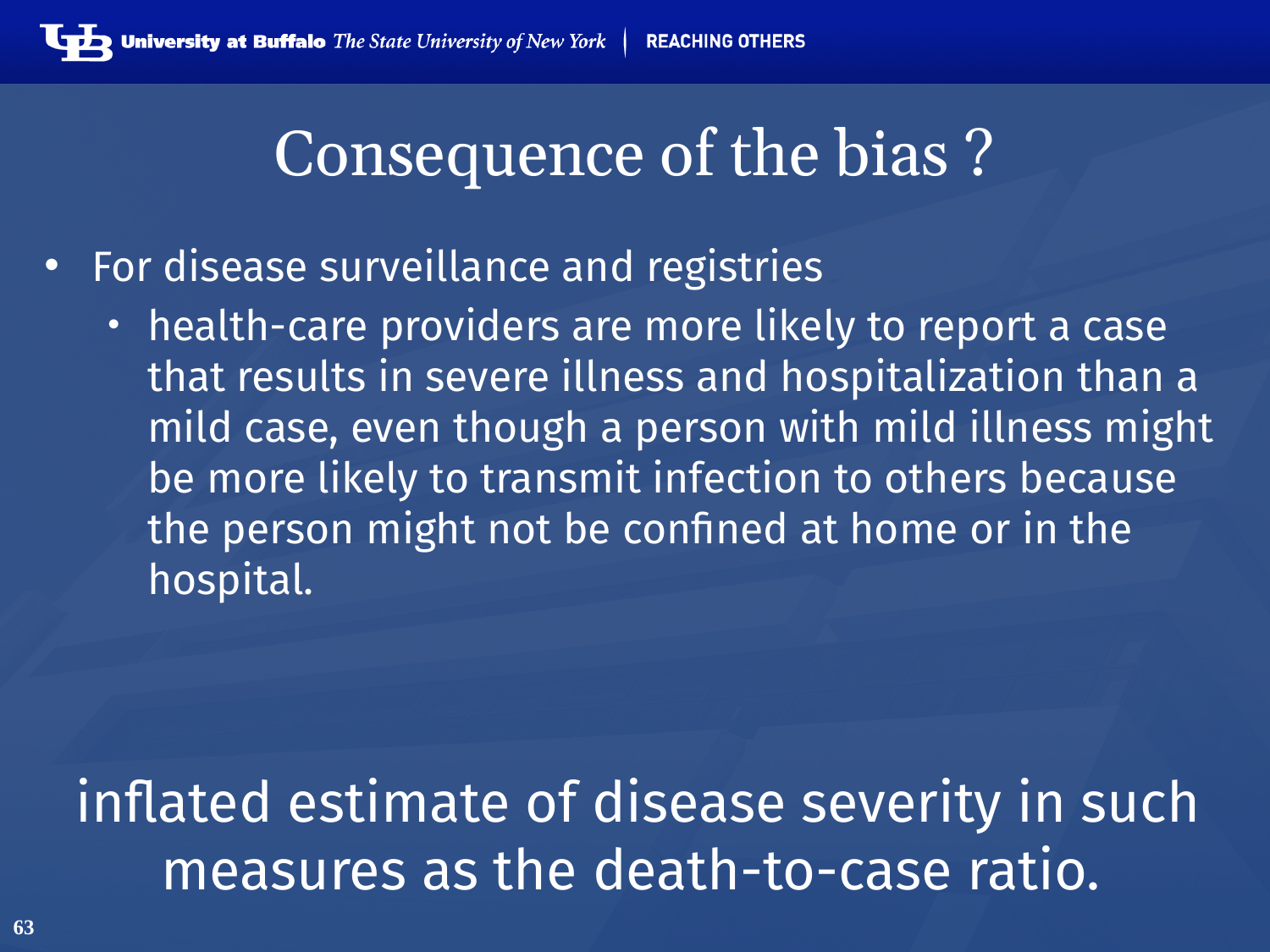

# Consequence of the bias ?
For disease surveillance and registries
health-care providers are more likely to report a case that results in severe illness and hospitalization than a mild case, even though a person with mild illness might be more likely to transmit infection to others because the person might not be confined at home or in the hospital.

inflated estimate of disease severity in such measures as the death-to-case ratio.
63